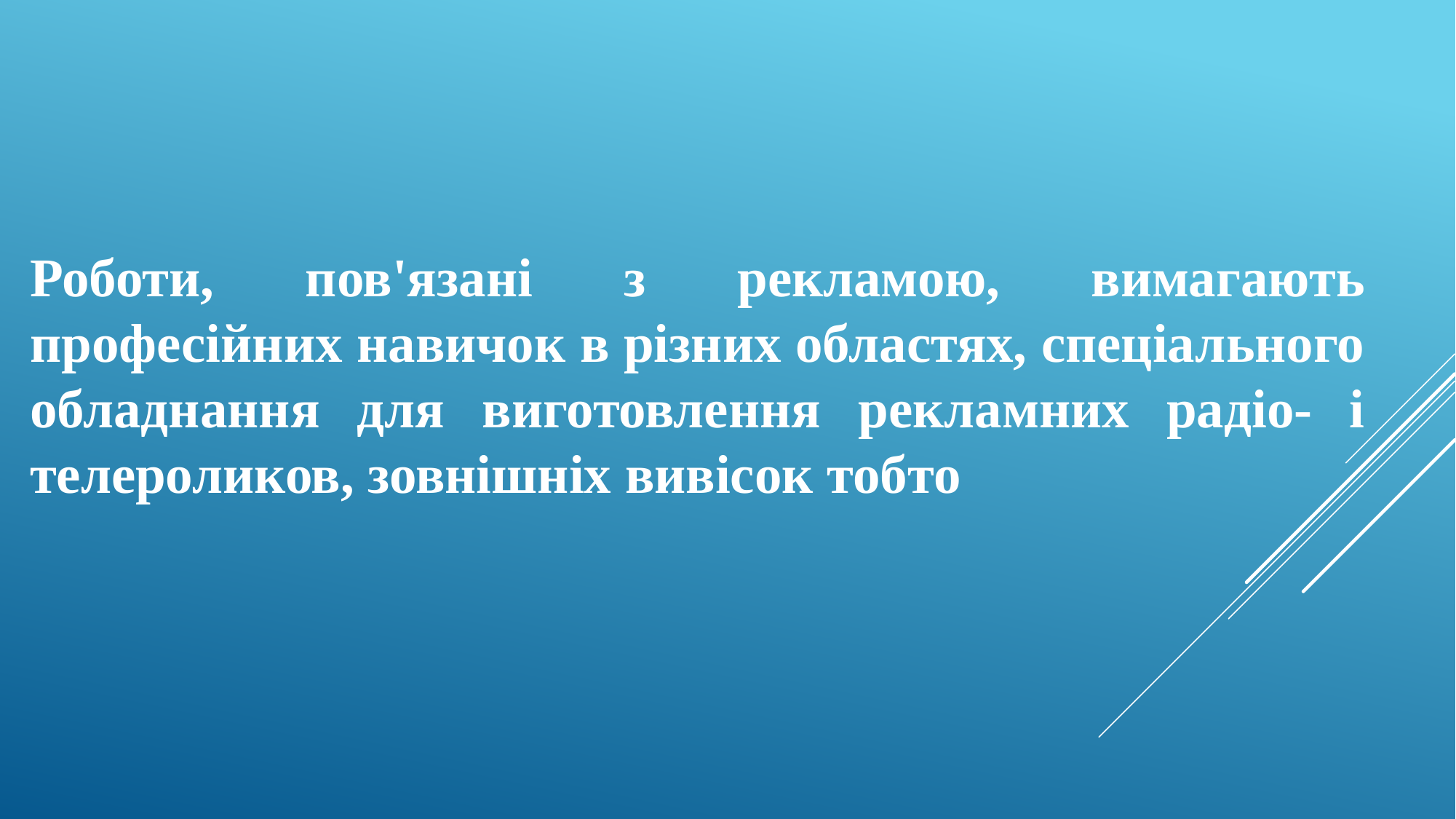

Роботи, пов'язані з рекламою, вимагають професійних навичок в різних областях, спеціального обладнання для виготовлення рекламних радіо- і телероликов, зовнішніх вивісок тобто